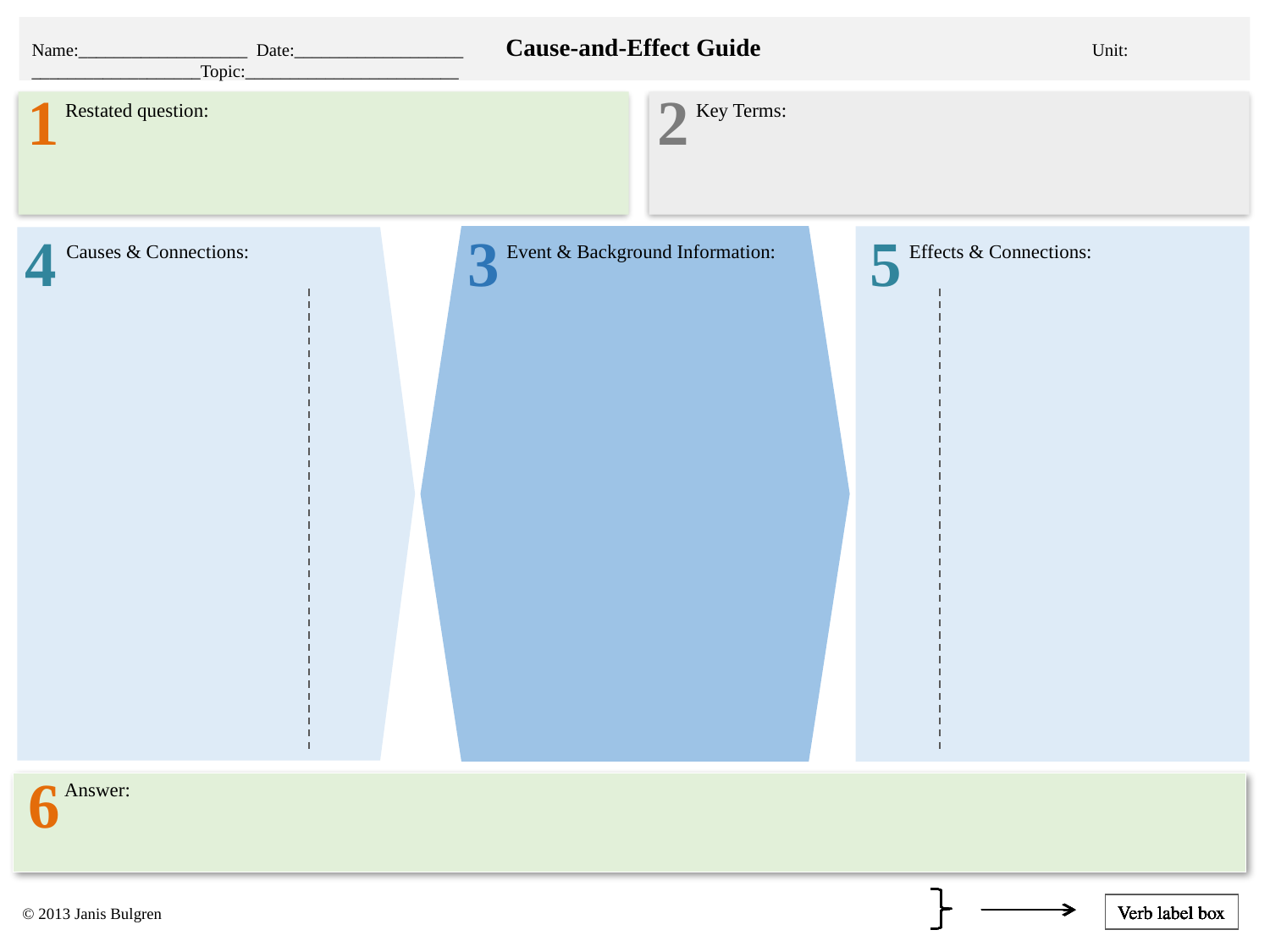

Cause-and-Effect Guide
Name:___________________  Date:___________________  					          Unit: ___________________Topic:________________________
1
2
       Restated question:
       Key Terms:
4
3
5

Event & Background Information:
Effects & Connections:
Causes & Connections:
6
        Answer:

Verb label box
Verb label box
Verb label box
Verb label
Verb label box
Verb label box
© 2013 Janis Bulgren